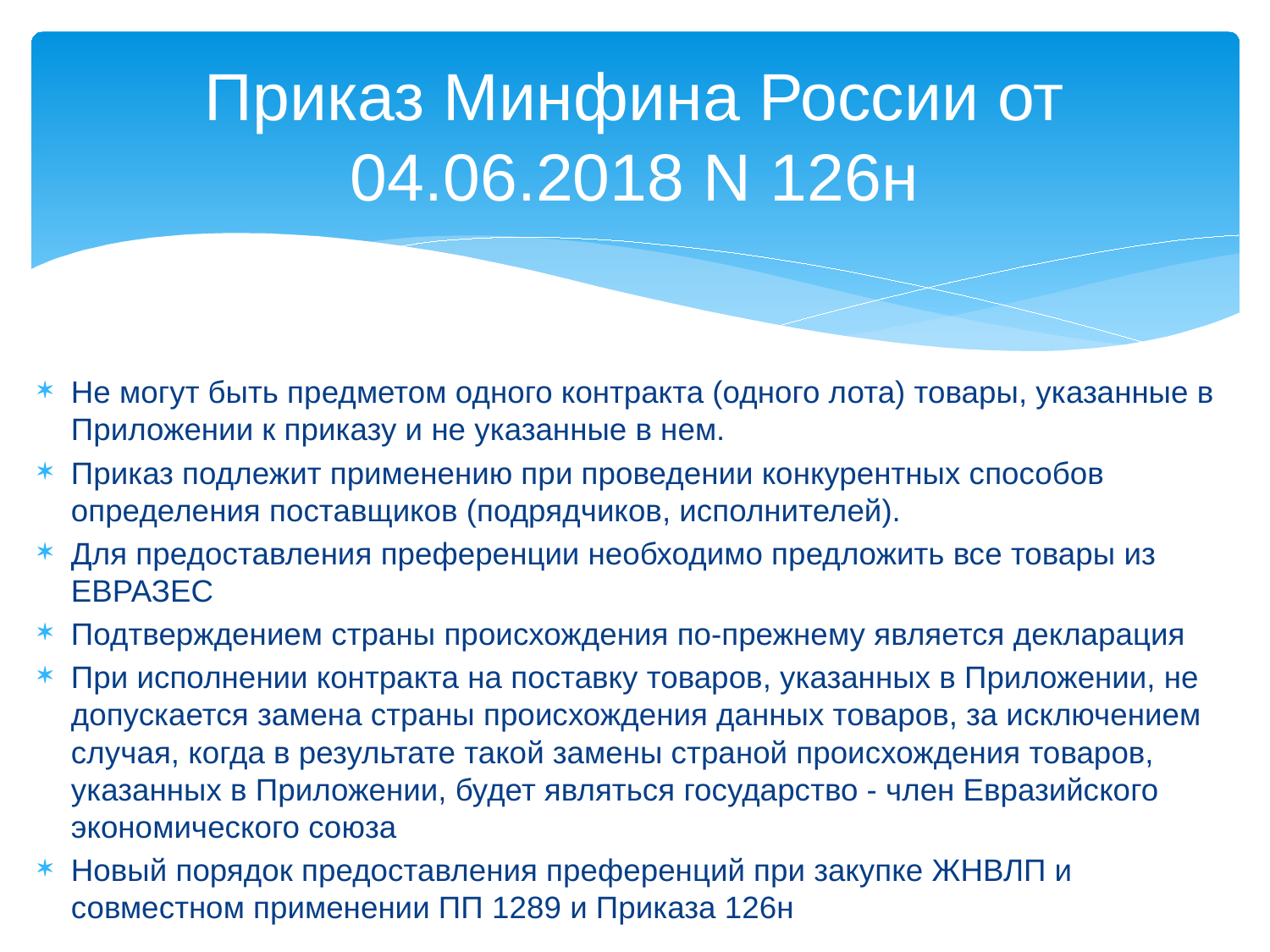

# Приказ Минфина России от 04.06.2018 N 126н
Не могут быть предметом одного контракта (одного лота) товары, указанные в Приложении к приказу и не указанные в нем.
Приказ подлежит применению при проведении конкурентных способов определения поставщиков (подрядчиков, исполнителей).
Для предоставления преференции необходимо предложить все товары из ЕВРАЗЕС
Подтверждением страны происхождения по-прежнему является декларация
При исполнении контракта на поставку товаров, указанных в Приложении, не допускается замена страны происхождения данных товаров, за исключением случая, когда в результате такой замены страной происхождения товаров, указанных в Приложении, будет являться государство - член Евразийского экономического союза
Новый порядок предоставления преференций при закупке ЖНВЛП и совместном применении ПП 1289 и Приказа 126н